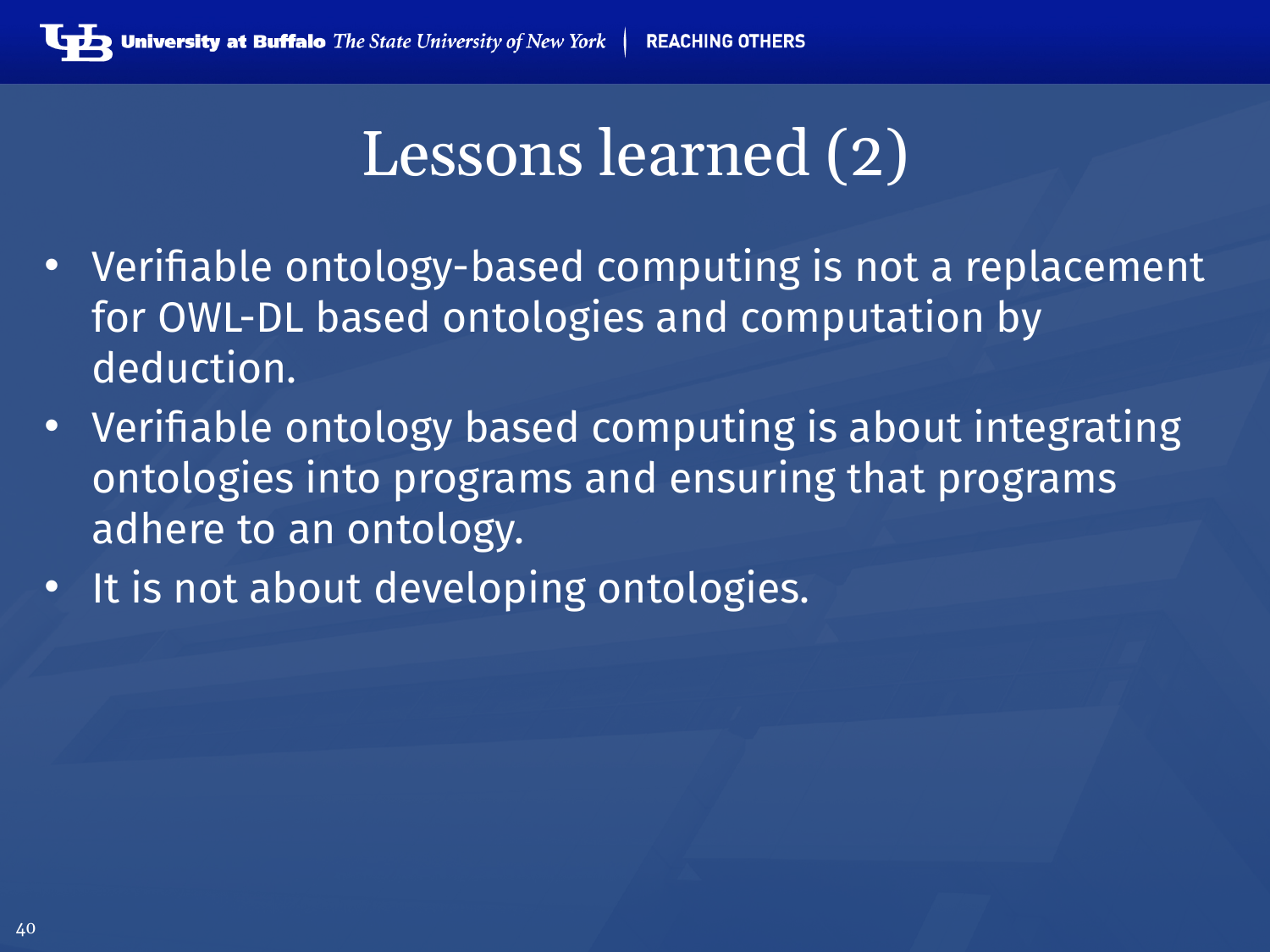

# Lessons learned (2)
Verifiable ontology-based computing is not a replacement for OWL-DL based ontologies and computation by deduction.
Verifiable ontology based computing is about integrating ontologies into programs and ensuring that programs adhere to an ontology.
It is not about developing ontologies.